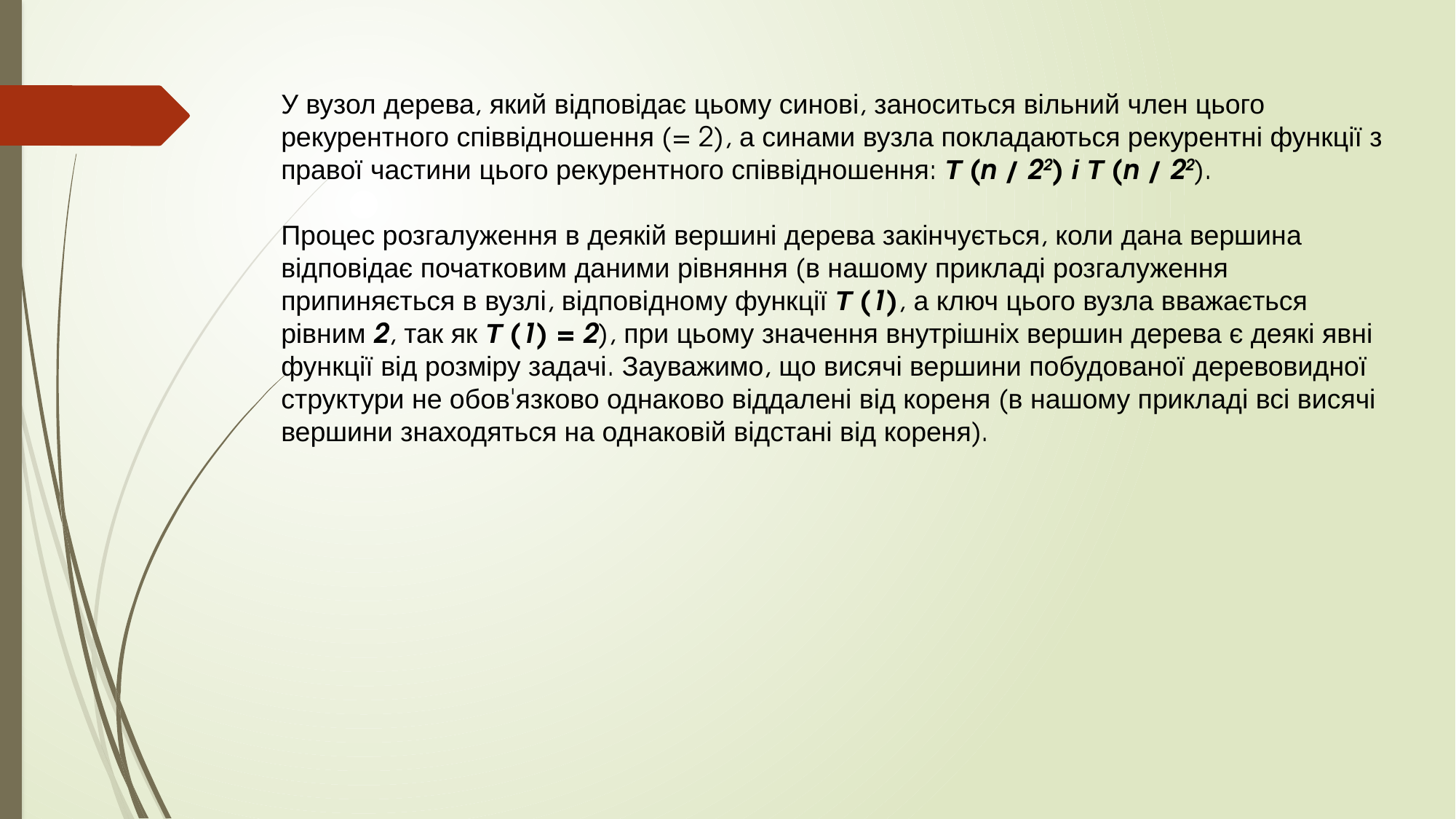

У вузол дерева, який відповідає цьому синові, заноситься вільний член цього рекурентного співвідношення (= 2), а синами вузла покладаються рекурентні функції з правої частини цього рекурентного співвідношення: Т (n / 22) і Т (n / 22).

Процес розгалуження в деякій вершині дерева закінчується, коли дана вершина відповідає початковим даними рівняння (в нашому прикладі розгалуження припиняється в вузлі, відповідному функції Т (1), а ключ цього вузла вважається рівним 2, так як Т (1) = 2), при цьому значення внутрішніх вершин дерева є деякі явні функції від розміру задачі. Зауважимо, що висячі вершини побудованої деревовидної структури не обов'язково однаково віддалені від кореня (в нашому прикладі всі висячі вершини знаходяться на однаковій відстані від кореня).